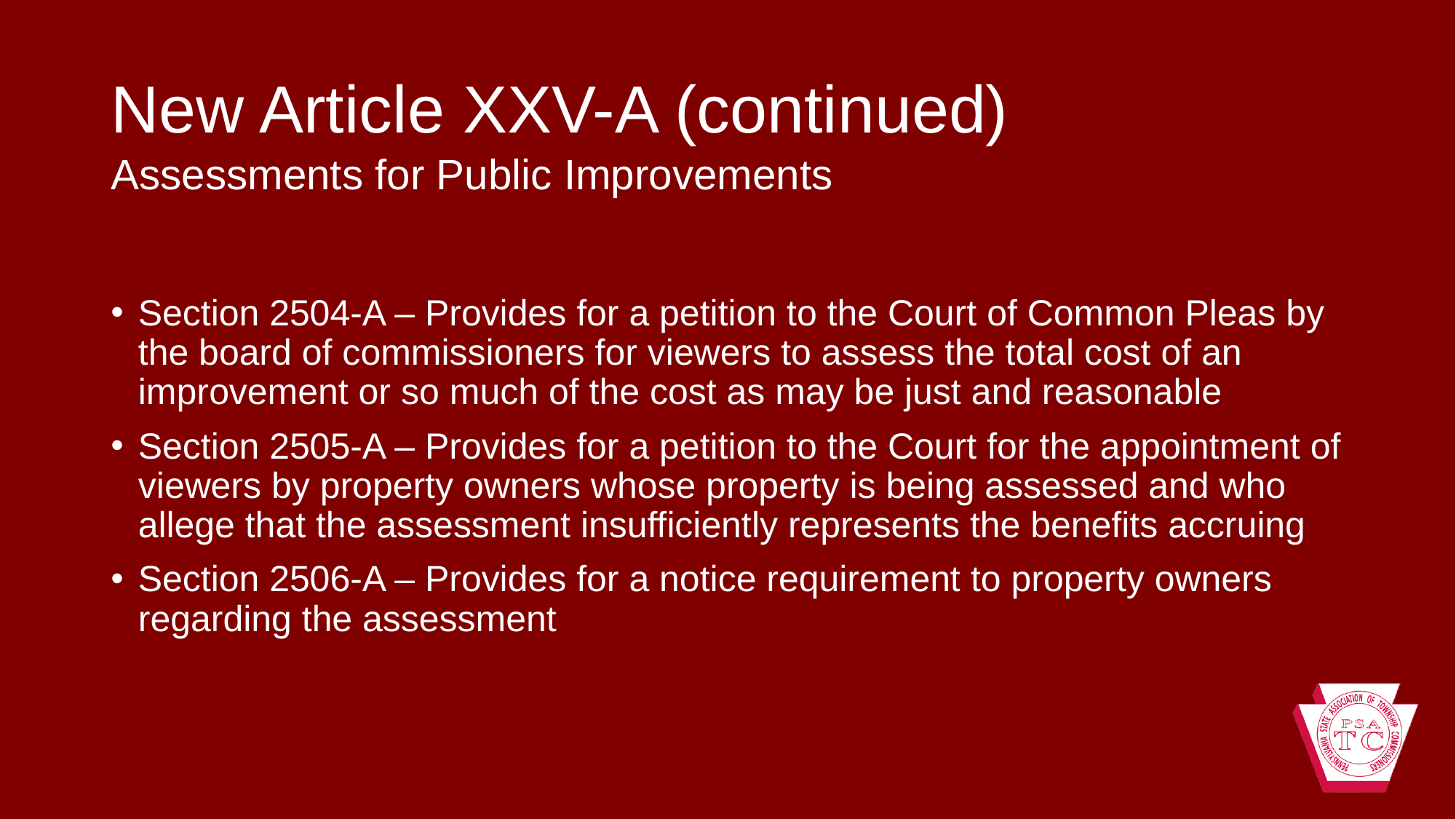

# New Article XXV-A (continued)
Assessments for Public Improvements

Section 2504-A – Provides for a petition to the Court of Common Pleas by the board of commissioners for viewers to assess the total cost of an improvement or so much of the cost as may be just and reasonable
Section 2505-A – Provides for a petition to the Court for the appointment of viewers by property owners whose property is being assessed and who allege that the assessment insufficiently represents the benefits accruing
Section 2506-A – Provides for a notice requirement to property owners regarding the assessment